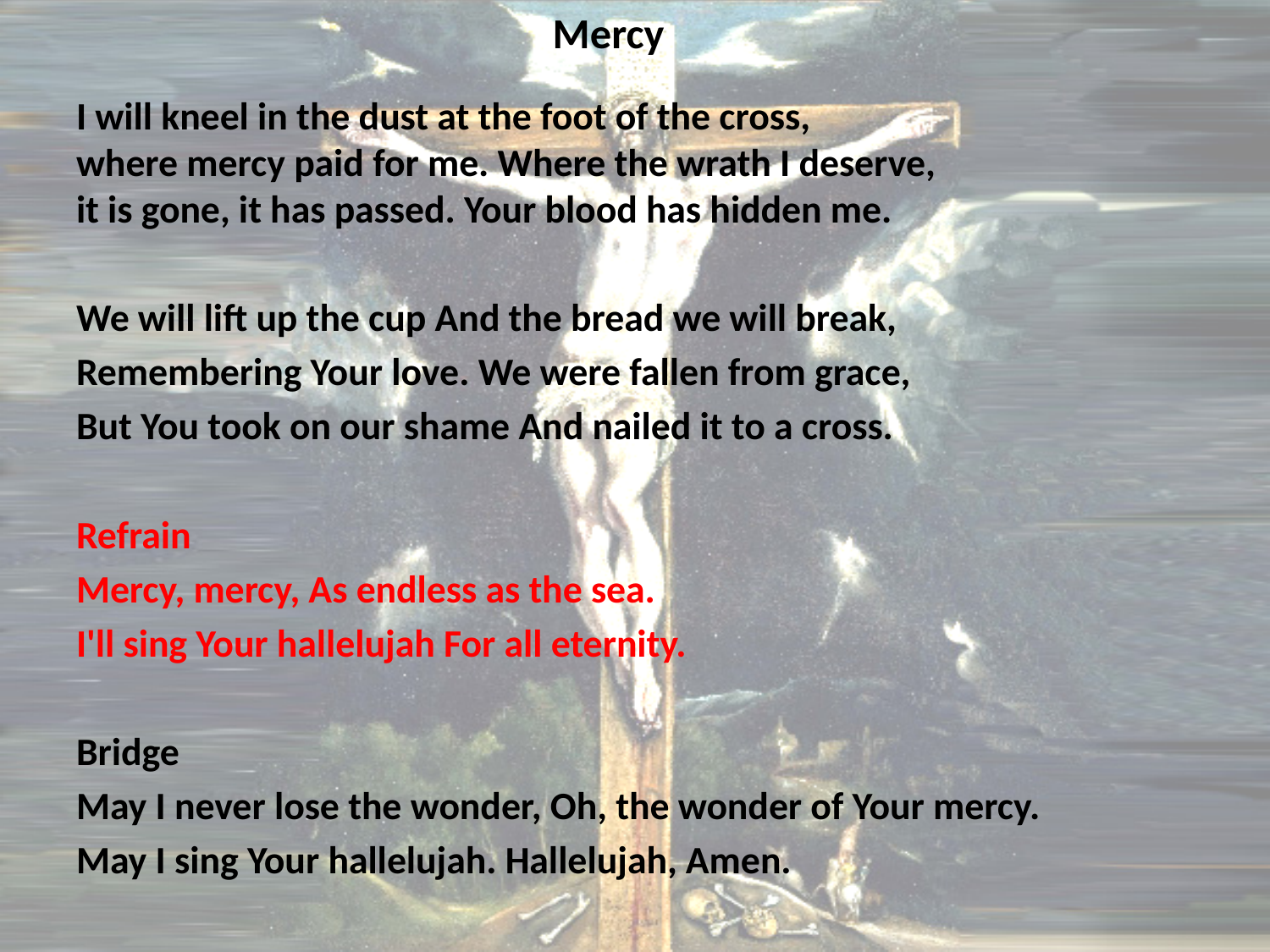

# Mercy
I will kneel in the dust at the foot of the cross,
where mercy paid for me. Where the wrath I deserve,
it is gone, it has passed. Your blood has hidden me.

We will lift up the cup And the bread we will break,
Remembering Your love. We were fallen from grace,
But You took on our shame And nailed it to a cross.

Refrain
Mercy, mercy, As endless as the sea.
I'll sing Your hallelujah For all eternity.

Bridge
May I never lose the wonder, Oh, the wonder of Your mercy.
May I sing Your hallelujah. Hallelujah, Amen.